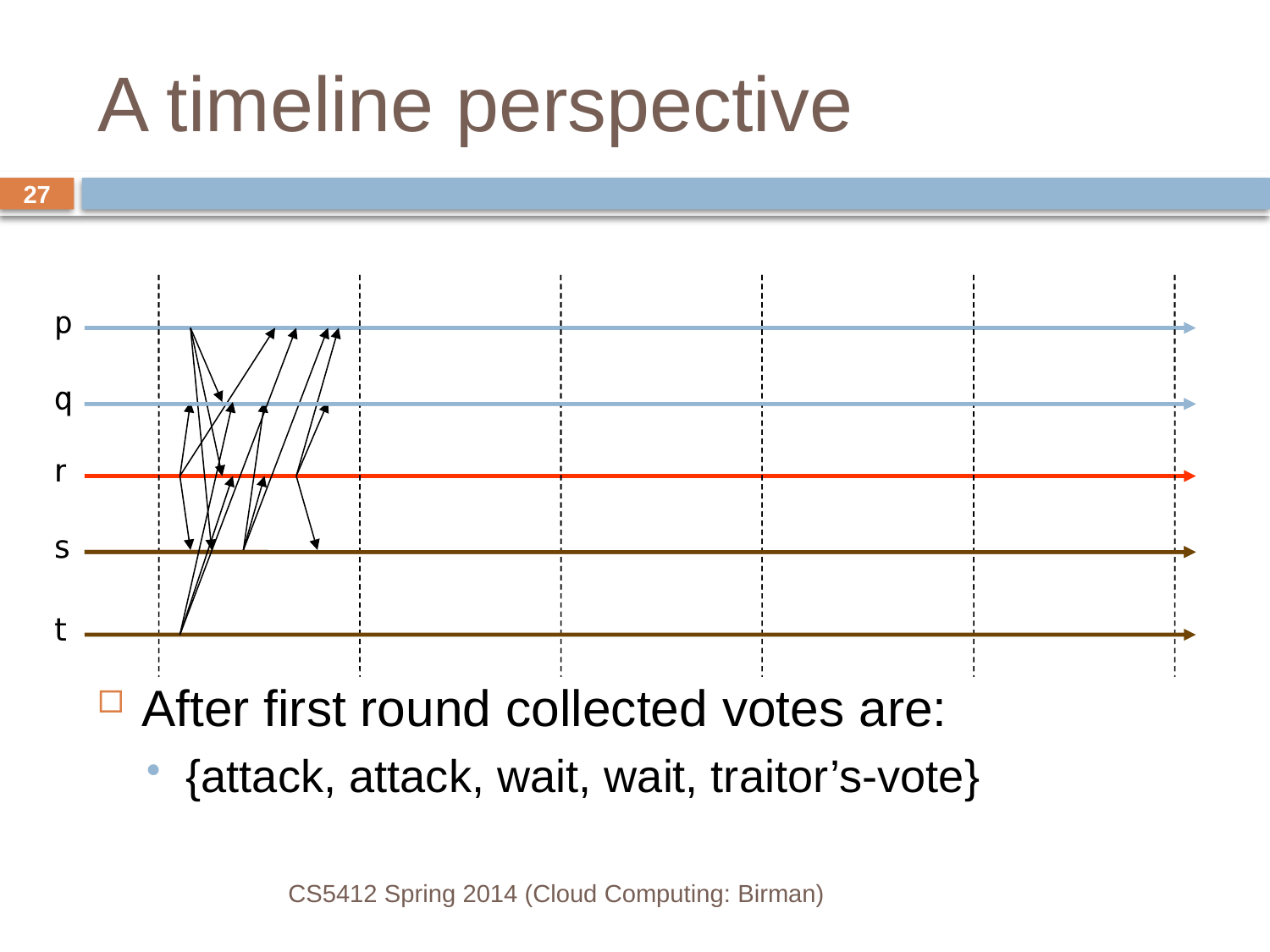

# A timeline perspective
27

p

After first round collected votes are:
{attack, attack, wait, wait, traitor’s-vote}

q

r

s

t

CS5412 Spring 2014 (Cloud Computing: Birman)